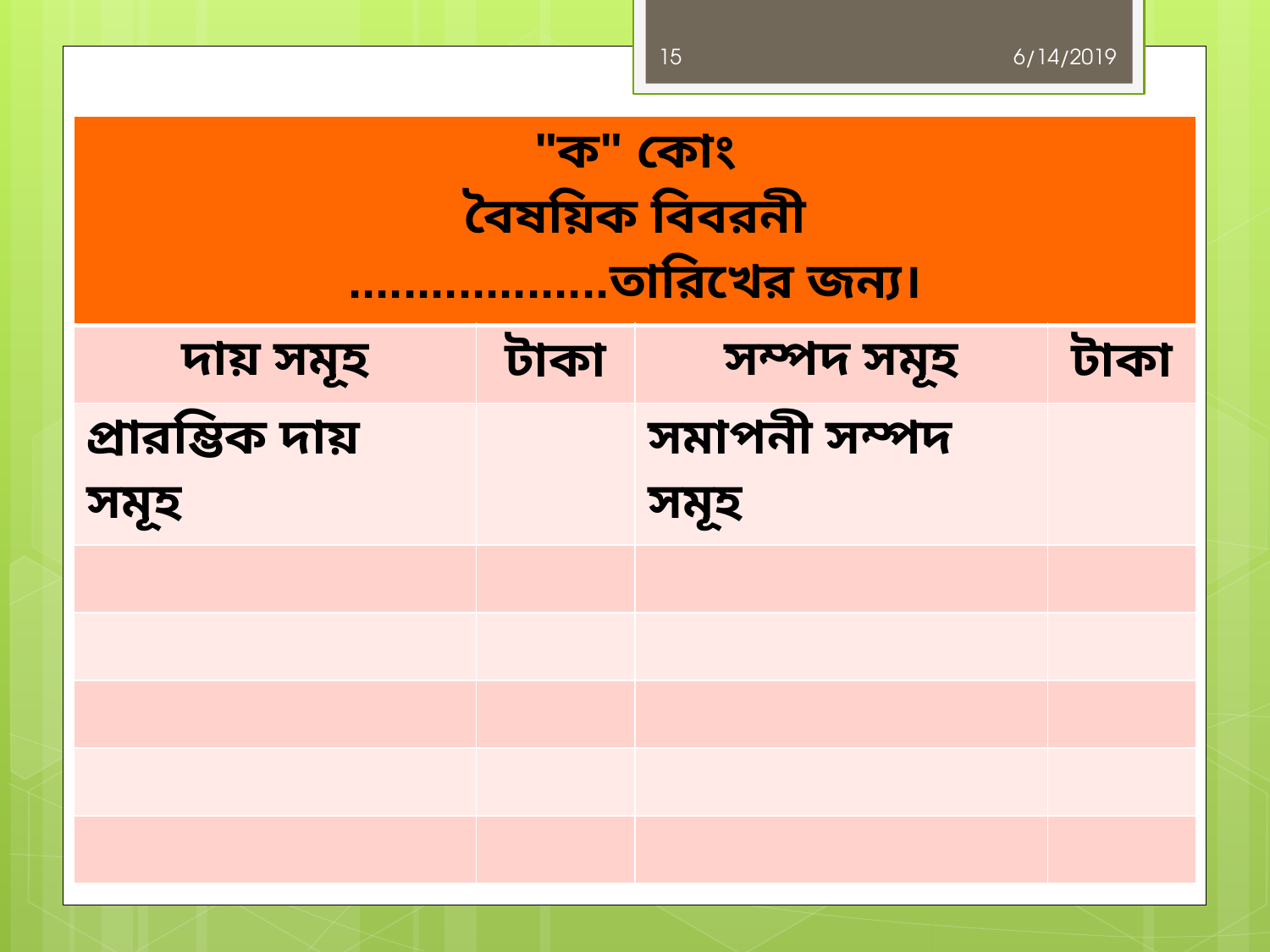

15
6/14/2019
| "ক" কোং বৈষয়িক বিবরনী ...................তারিখের জন্য। |  |  |  |
| --- | --- | --- | --- |
| দায় সমূহ | টাকা | সম্পদ সমূহ | টাকা |
| প্রারম্ভিক দায় সমূহ |  | সমাপনী সম্পদ সমূহ |  |
|  |  |  |  |
|  |  |  |  |
|  |  |  |  |
|  |  |  |  |
|  |  |  |  |
MD.RASHEDUL ISLAM,Lecturer(34TH BCS)